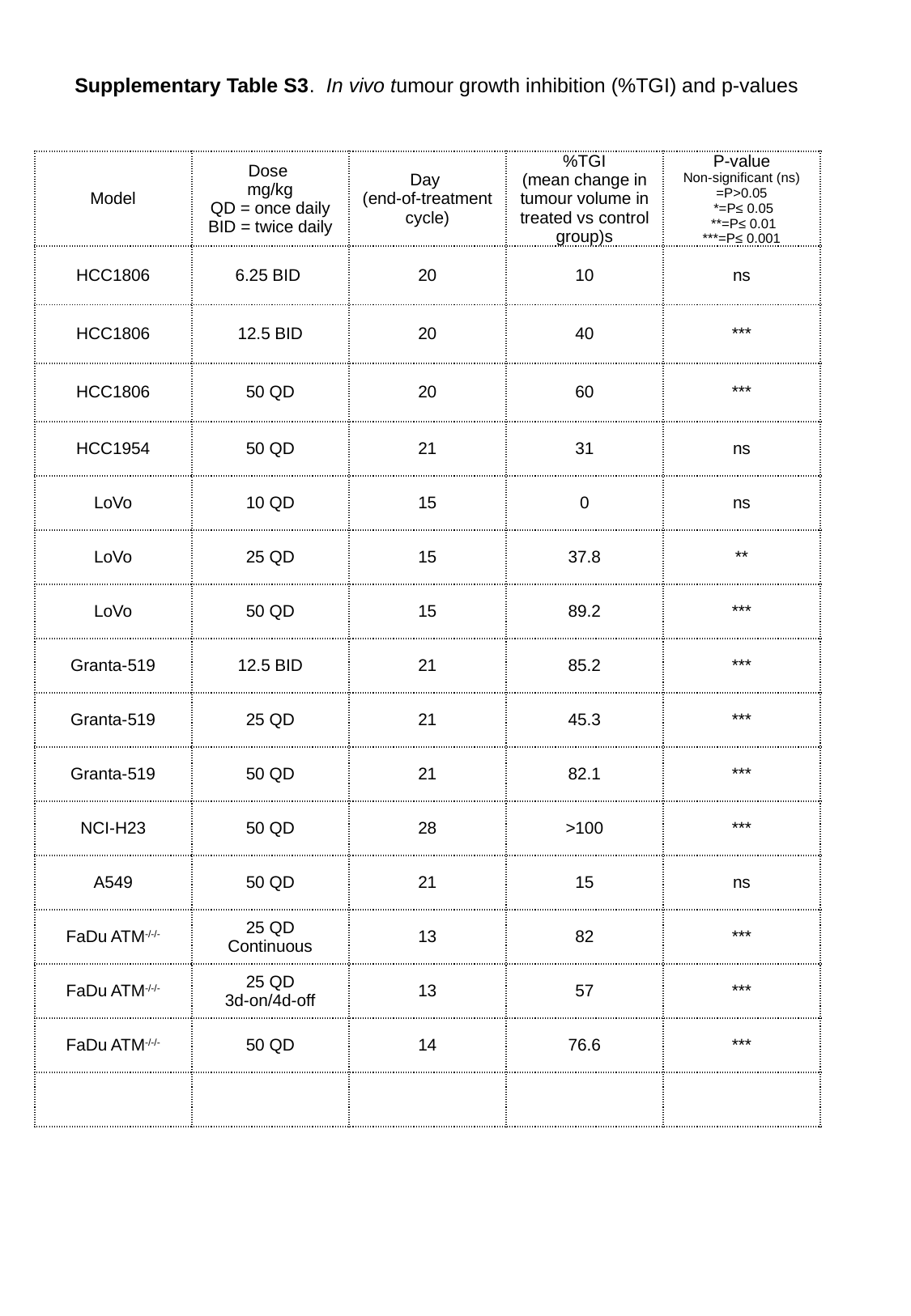

# Supplementary Table S3.  In vivo tumour growth inhibition (%TGI) and p-values
| Model | Dose mg/kg QD = once daily BID = twice daily | Day (end-of-treatment cycle) | %TGI (mean change in tumour volume in treated vs control group)s | P-value Non-significant (ns) =P>0.05 \*=P≤ 0.05 \*\*=P≤ 0.01 \*\*\*=P≤ 0.001 |
| --- | --- | --- | --- | --- |
| HCC1806 | 6.25 BID | 20 | 10 | ns |
| HCC1806 | 12.5 BID | 20 | 40 | \*\*\* |
| HCC1806 | 50 QD | 20 | 60 | \*\*\* |
| HCC1954 | 50 QD | 21 | 31 | ns |
| LoVo | 10 QD | 15 | 0 | ns |
| LoVo | 25 QD | 15 | 37.8 | \*\* |
| LoVo | 50 QD | 15 | 89.2 | \*\*\* |
| Granta-519 | 12.5 BID | 21 | 85.2 | \*\*\* |
| Granta-519 | 25 QD | 21 | 45.3 | \*\*\* |
| Granta-519 | 50 QD | 21 | 82.1 | \*\*\* |
| NCI-H23 | 50 QD | 28 | >100 | \*\*\* |
| A549 | 50 QD | 21 | 15 | ns |
| FaDu ATM-/-/- | 25 QD Continuous | 13 | 82 | \*\*\* |
| FaDu ATM-/-/- | 25 QD 3d-on/4d-off | 13 | 57 | \*\*\* |
| FaDu ATM-/-/- | 50 QD | 14 | 76.6 | \*\*\* |
|  |  |  |  |  |